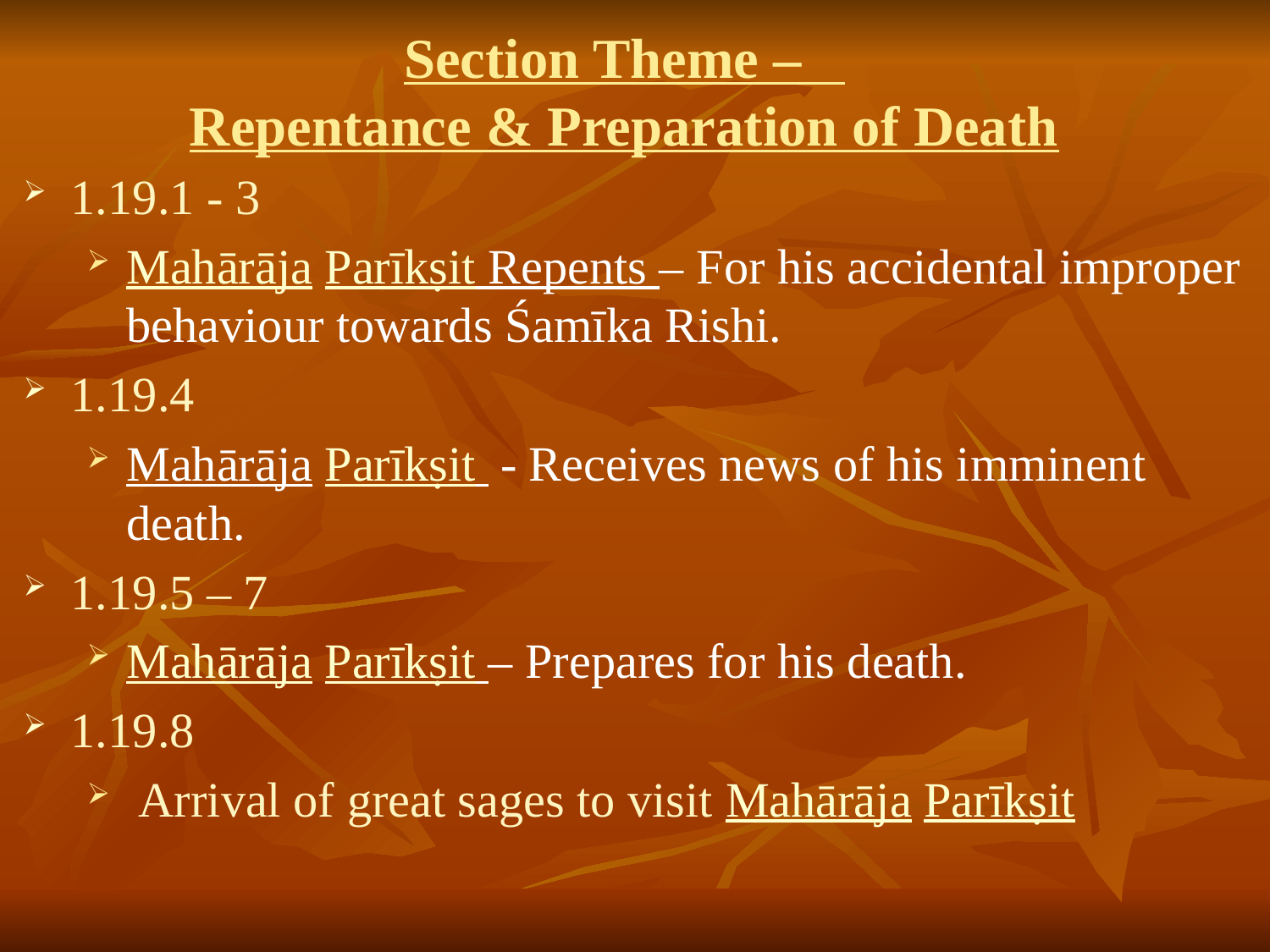

# Section Theme – Repentance & Preparation of Death
1.19.1 - 3
Mahārāja Parīkṣit Repents – For his accidental improper behaviour towards Śamīka Rishi.
1.19.4
Mahārāja Parīkṣit  - Receives news of his imminent death.
1.19.5 – 7
Mahārāja Parīkṣit – Prepares for his death.
1.19.8
 Arrival of great sages to visit Mahārāja Parīkṣit